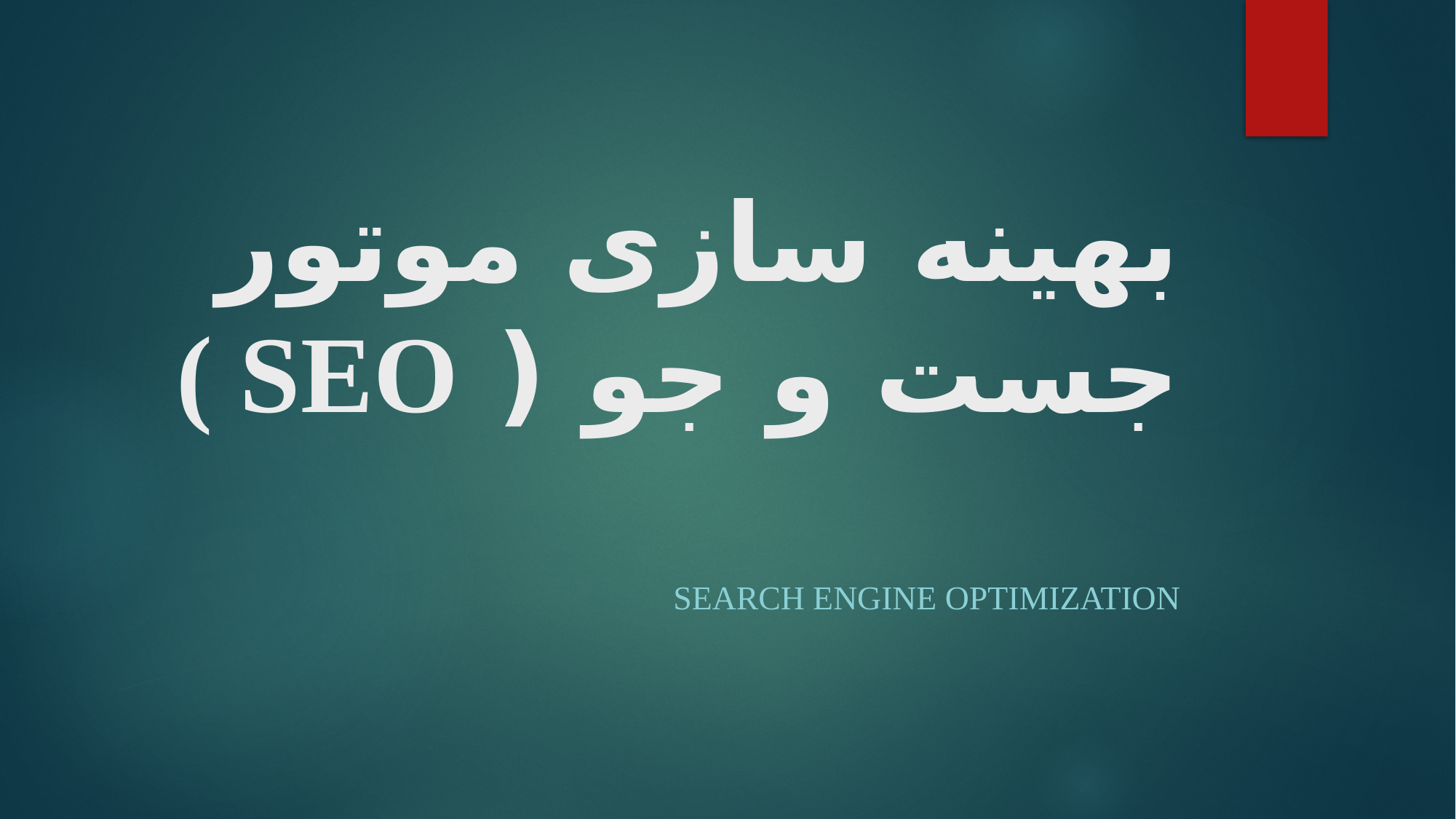

# بهینه سازی موتور جست و جو ( SEO )
Search Engine Optimization